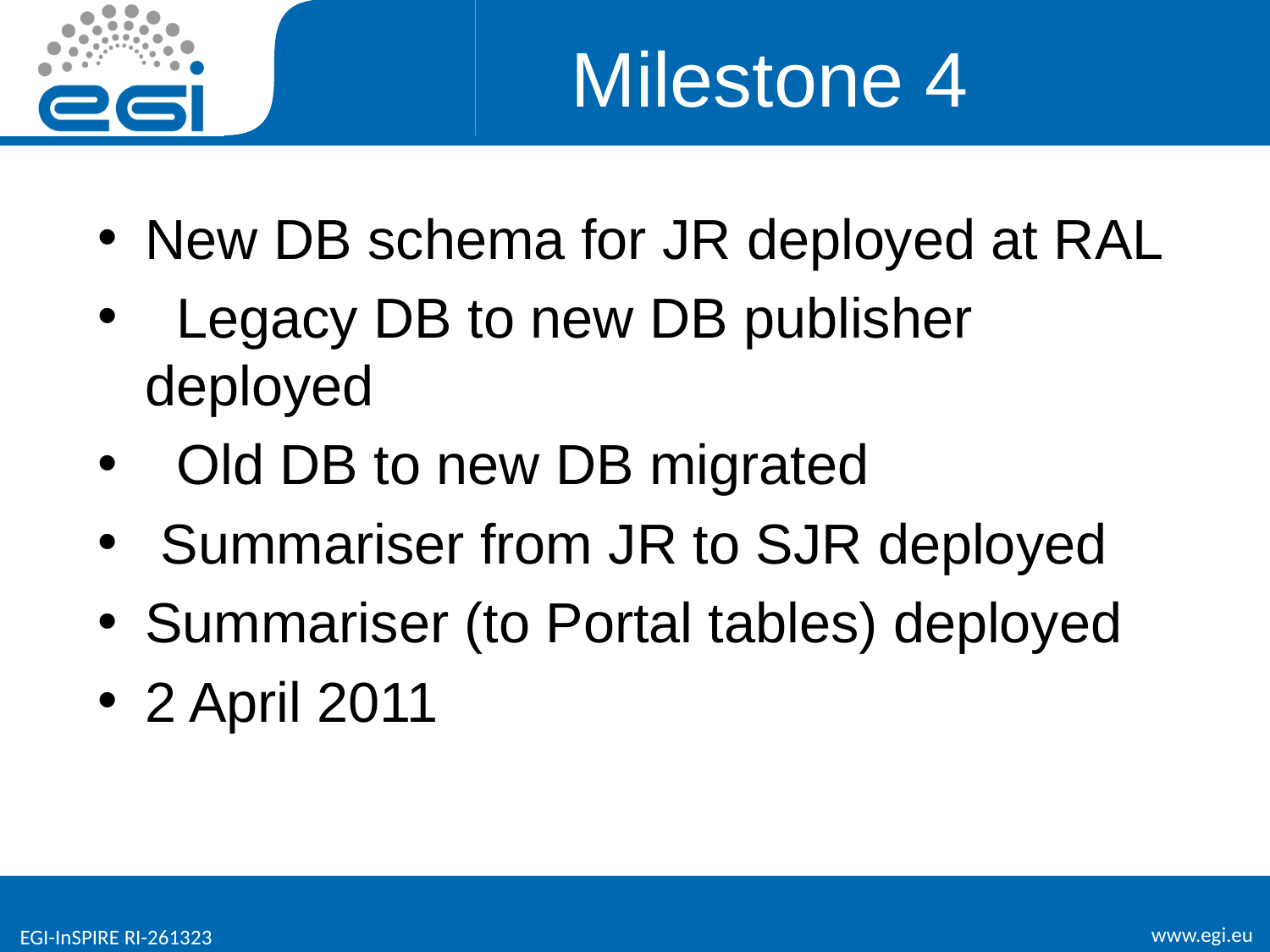

# Milestone 4
New DB schema for JR deployed at RAL
  Legacy DB to new DB publisher deployed
  Old DB to new DB migrated
 Summariser from JR to SJR deployed
Summariser (to Portal tables) deployed
2 April 2011